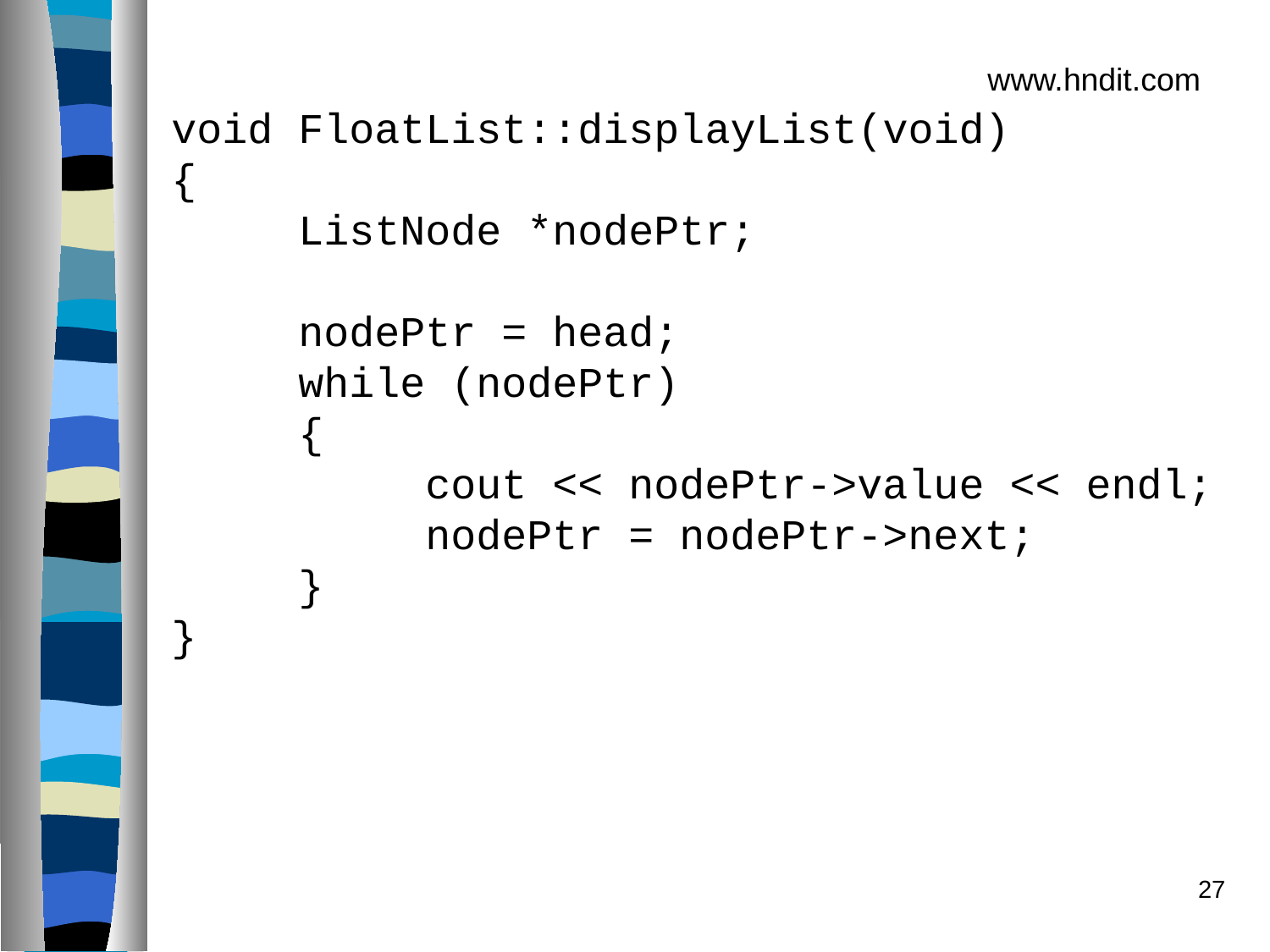

www.hndit.com
void FloatList::displayList(void)
{
	ListNode *nodePtr;
 
	nodePtr = head;
	while (nodePtr)
	{
		cout << nodePtr->value << endl;
		nodePtr = nodePtr->next;
	}
}
27